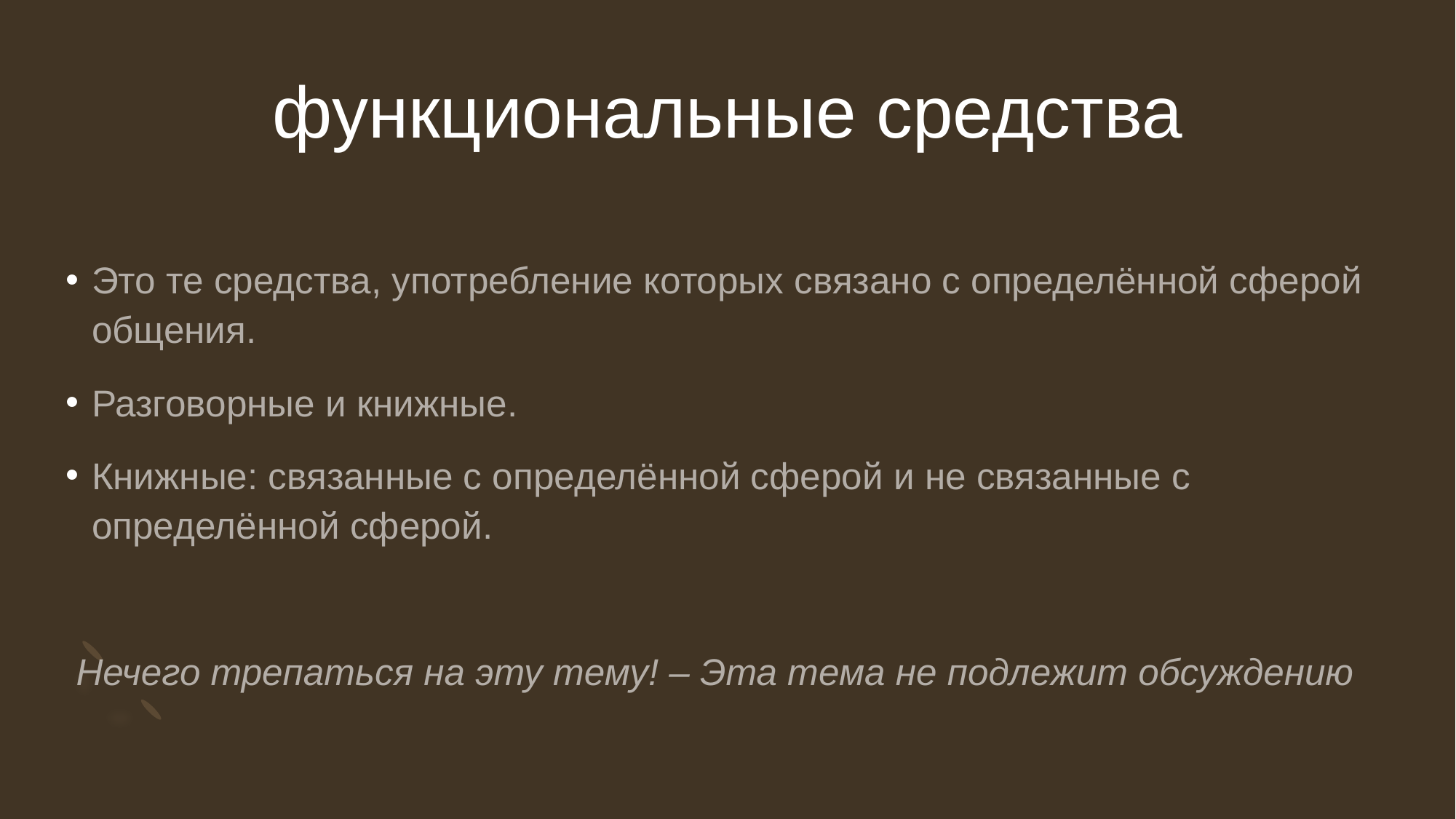

# функциональные средства
Это те средства, употребление которых связано с определённой сферой общения.
Разговорные и книжные.
Книжные: связанные с определённой сферой и не связанные с определённой сферой.

 Нечего трепаться на эту тему! – Эта тема не подлежит обсуждению